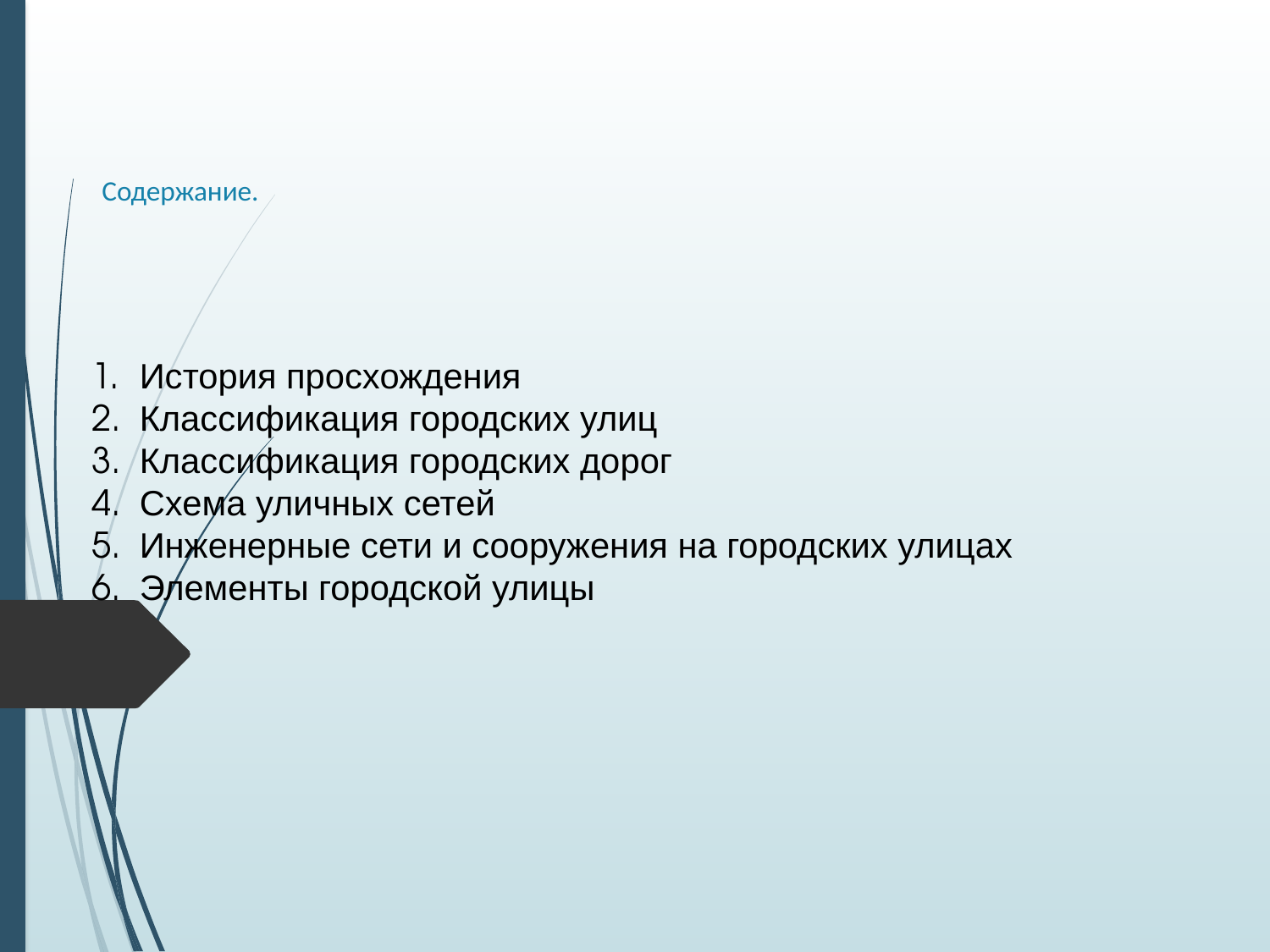

# Содержание.
История просхождения
Классификация городских улиц
Классификация городских дорог
Схема уличных сетей
Инженерные сети и сооружения на городских улицах
Элементы городской улицы